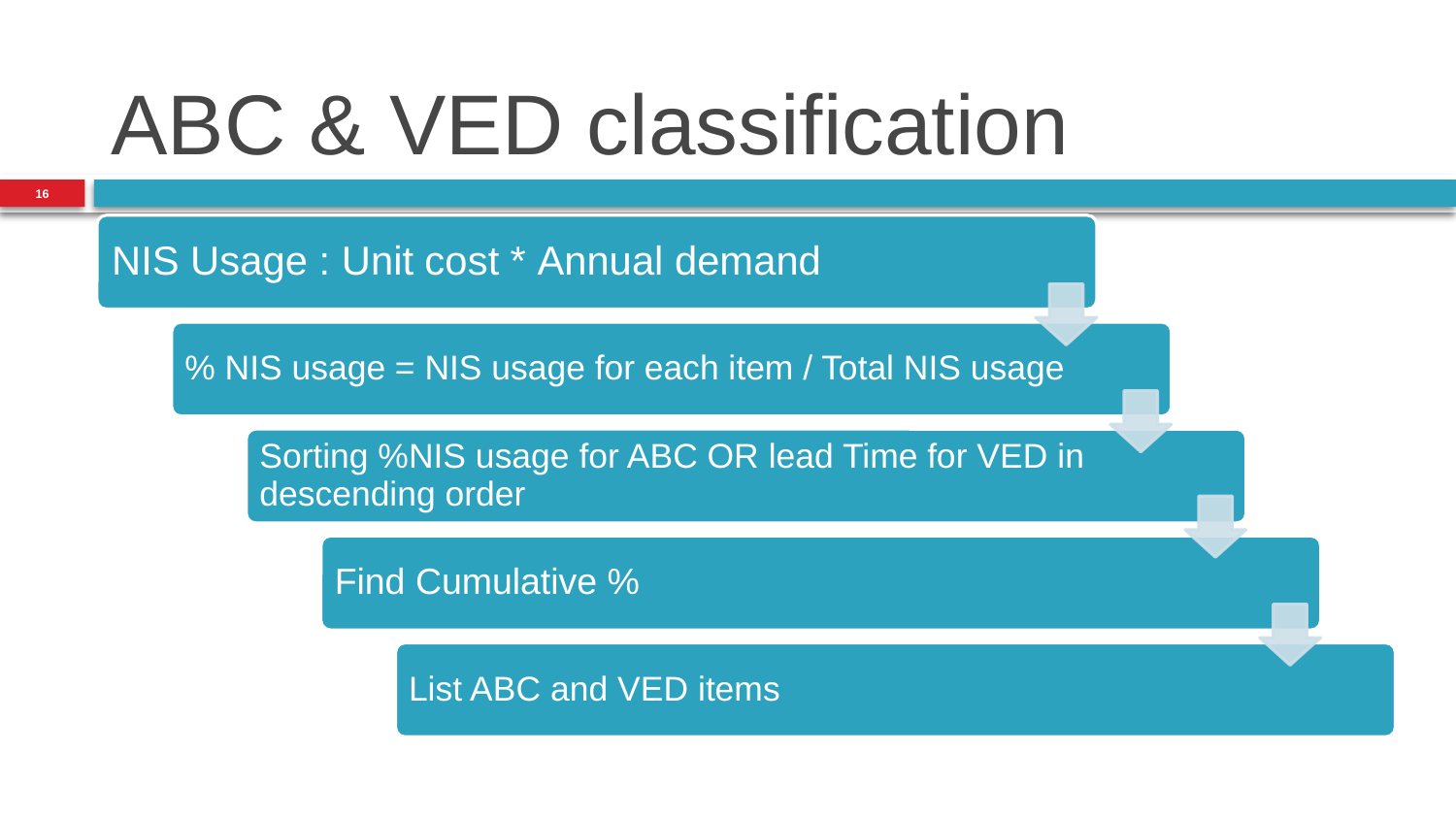

# ABC & VED classification
16
NIS Usage : Unit cost * Annual demand
% NIS usage = NIS usage for each item / Total NIS usage
Sorting %NIS usage for ABC OR lead Time for VED in descending order
Find Cumulative %
List ABC and VED items